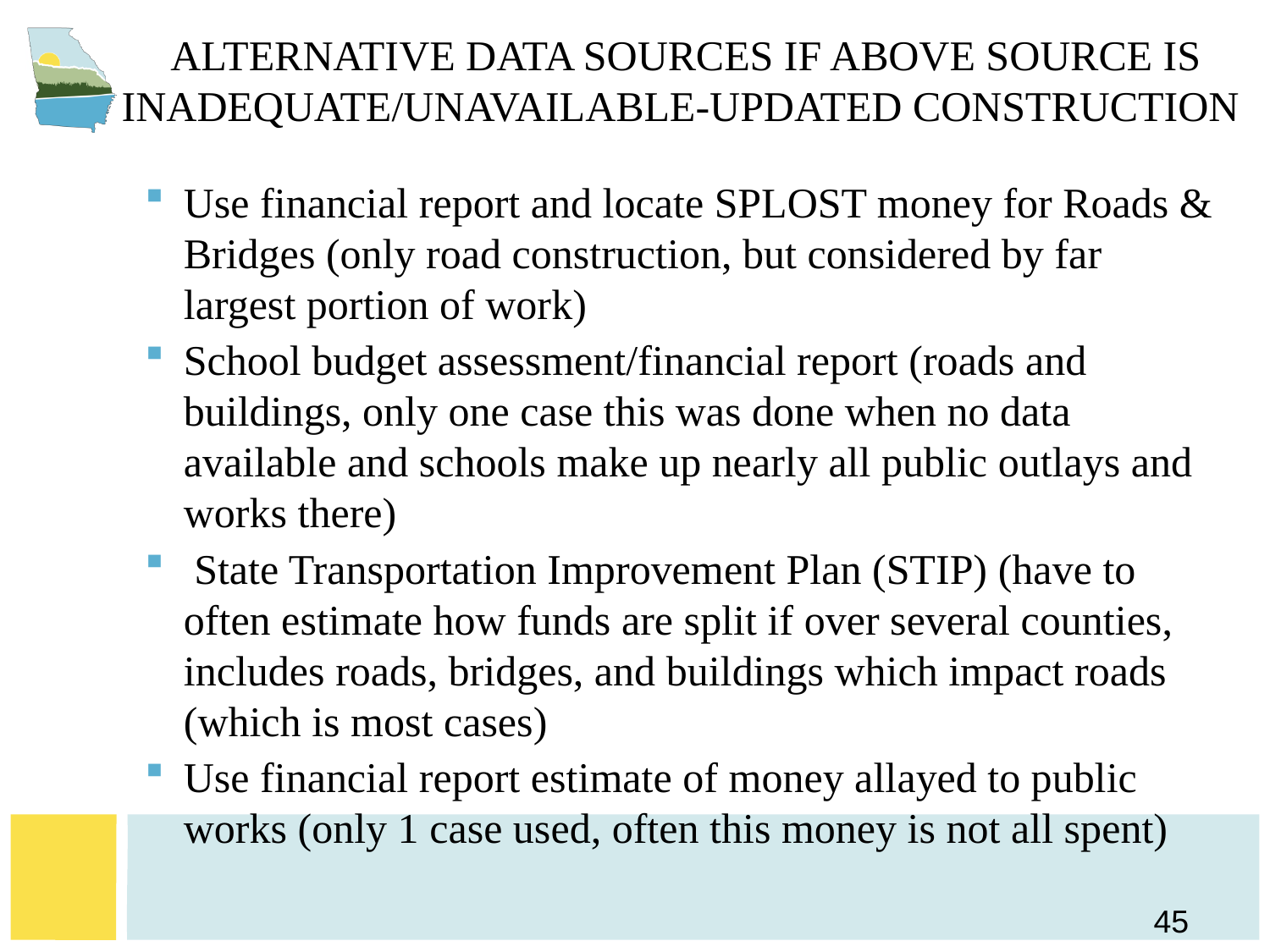

# Alternative DATA SOURCES IF ABOVE SOURCE IS INADEQUATE/UNAVAILABLE-UPDATED CONSTRUCTION

Use financial report and locate SPLOST money for Roads & Bridges (only road construction, but considered by far largest portion of work)
School budget assessment/financial report (roads and buildings, only one case this was done when no data available and schools make up nearly all public outlays and works there)
 State Transportation Improvement Plan (STIP) (have to often estimate how funds are split if over several counties, includes roads, bridges, and buildings which impact roads (which is most cases)
Use financial report estimate of money allayed to public works (only 1 case used, often this money is not all spent)

45